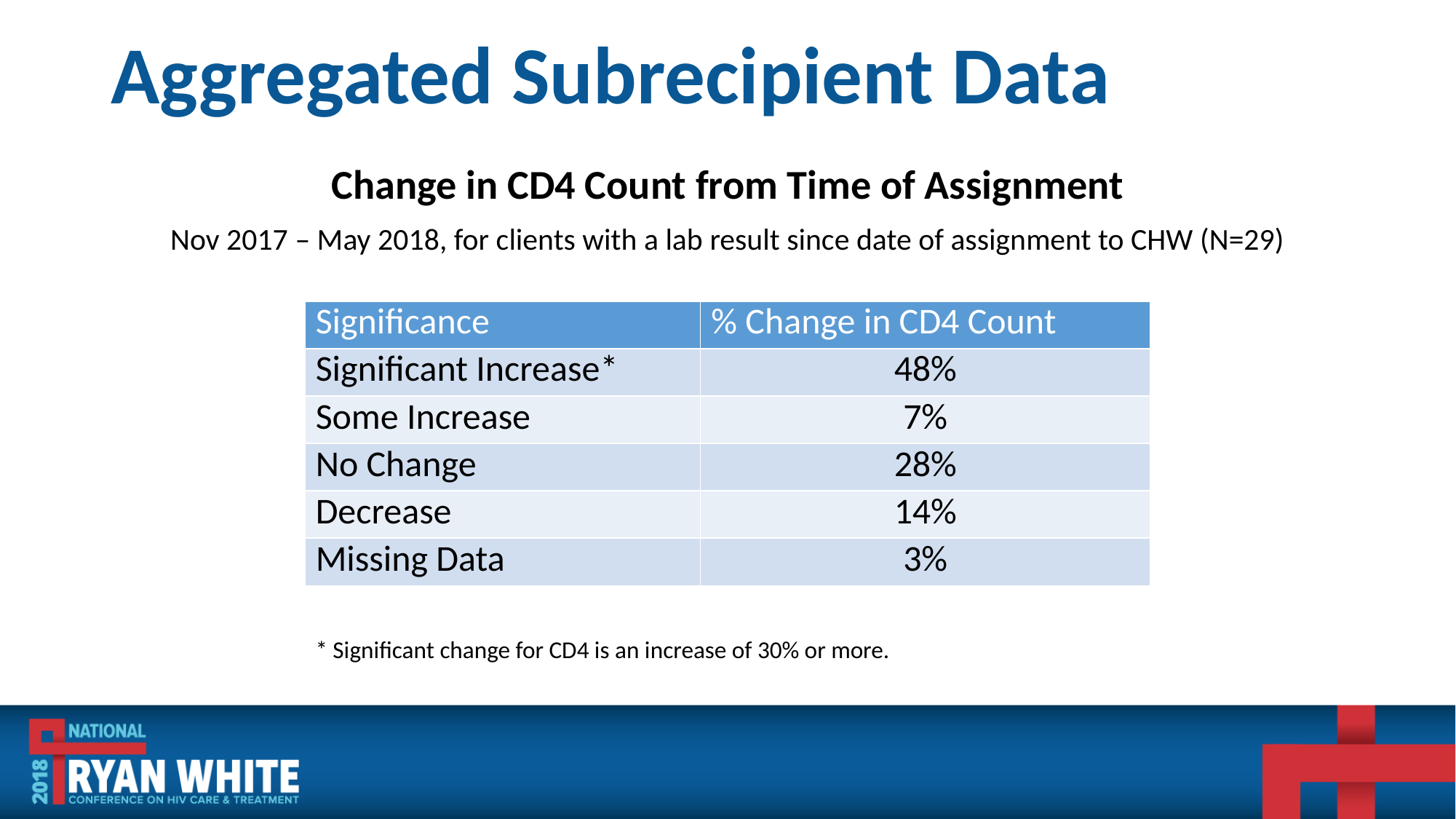

# Aggregated Subrecipient Data
Change in CD4 Count from Time of Assignment
Nov 2017 – May 2018, for clients with a lab result since date of assignment to CHW (N=29)
| Significance | % Change in CD4 Count |
| --- | --- |
| Significant Increase\* | 48% |
| Some Increase | 7% |
| No Change | 28% |
| Decrease | 14% |
| Missing Data | 3% |
* Significant change for CD4 is an increase of 30% or more.